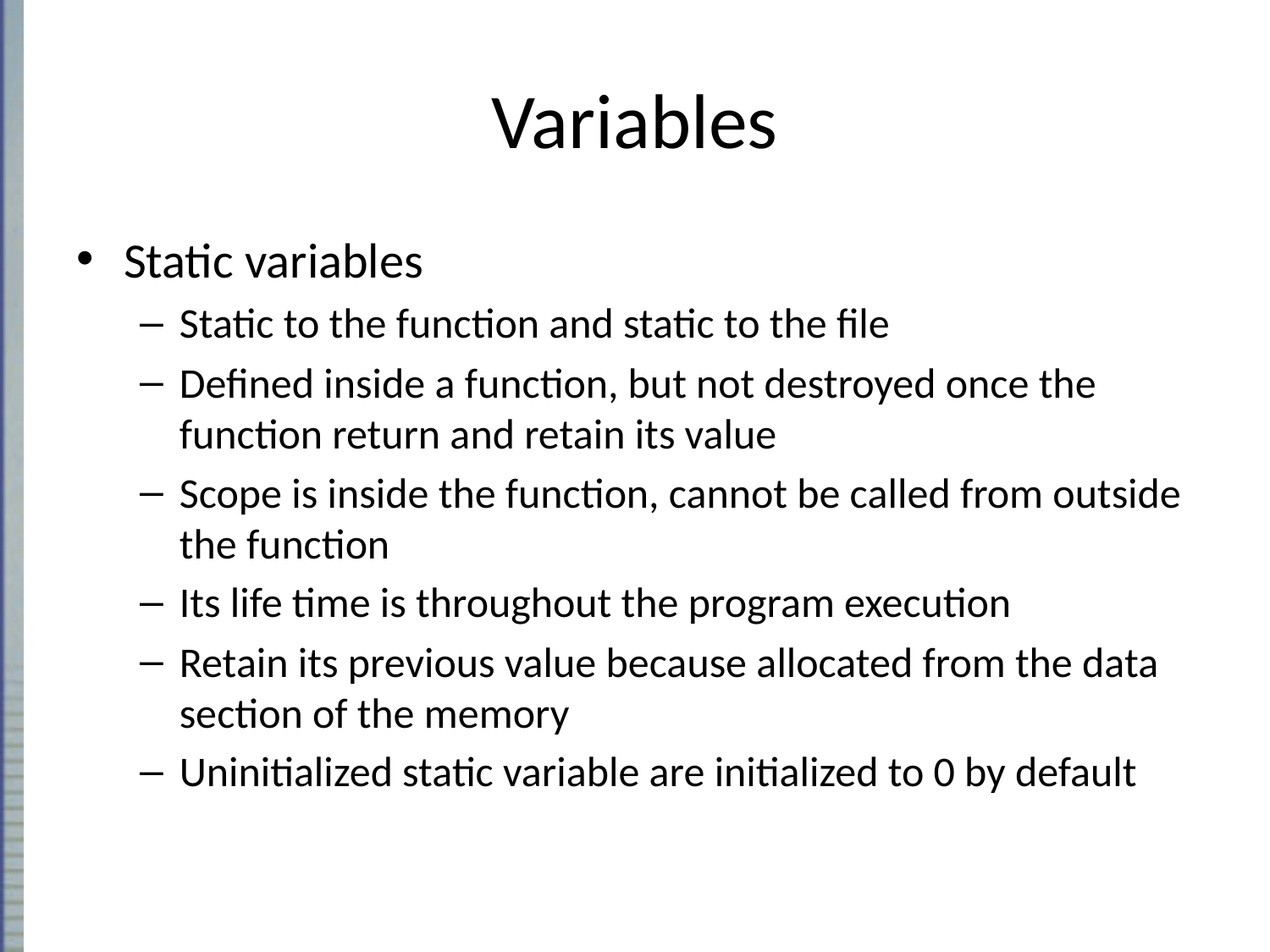

# Variables
Static variables
Static to the function and static to the file
Defined inside a function, but not destroyed once the function return and retain its value
Scope is inside the function, cannot be called from outside the function
Its life time is throughout the program execution
Retain its previous value because allocated from the data section of the memory
Uninitialized static variable are initialized to 0 by default